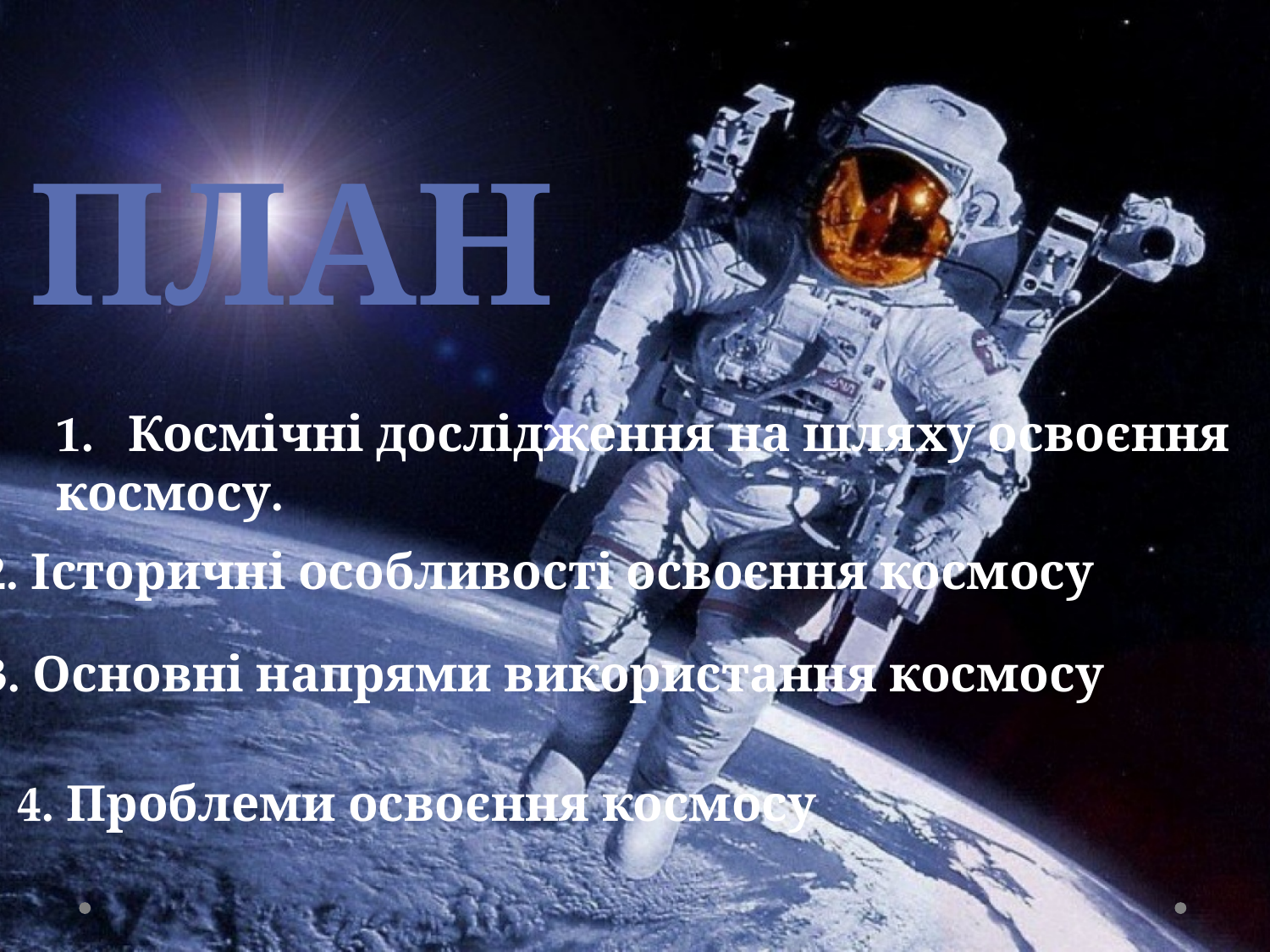

ПЛАН
Космічні дослідження на шляху освоєння
космосу.
2. Історичні особливості освоєння космосу
3. Основні напрями використання космосу
4. Проблеми освоєння космосу